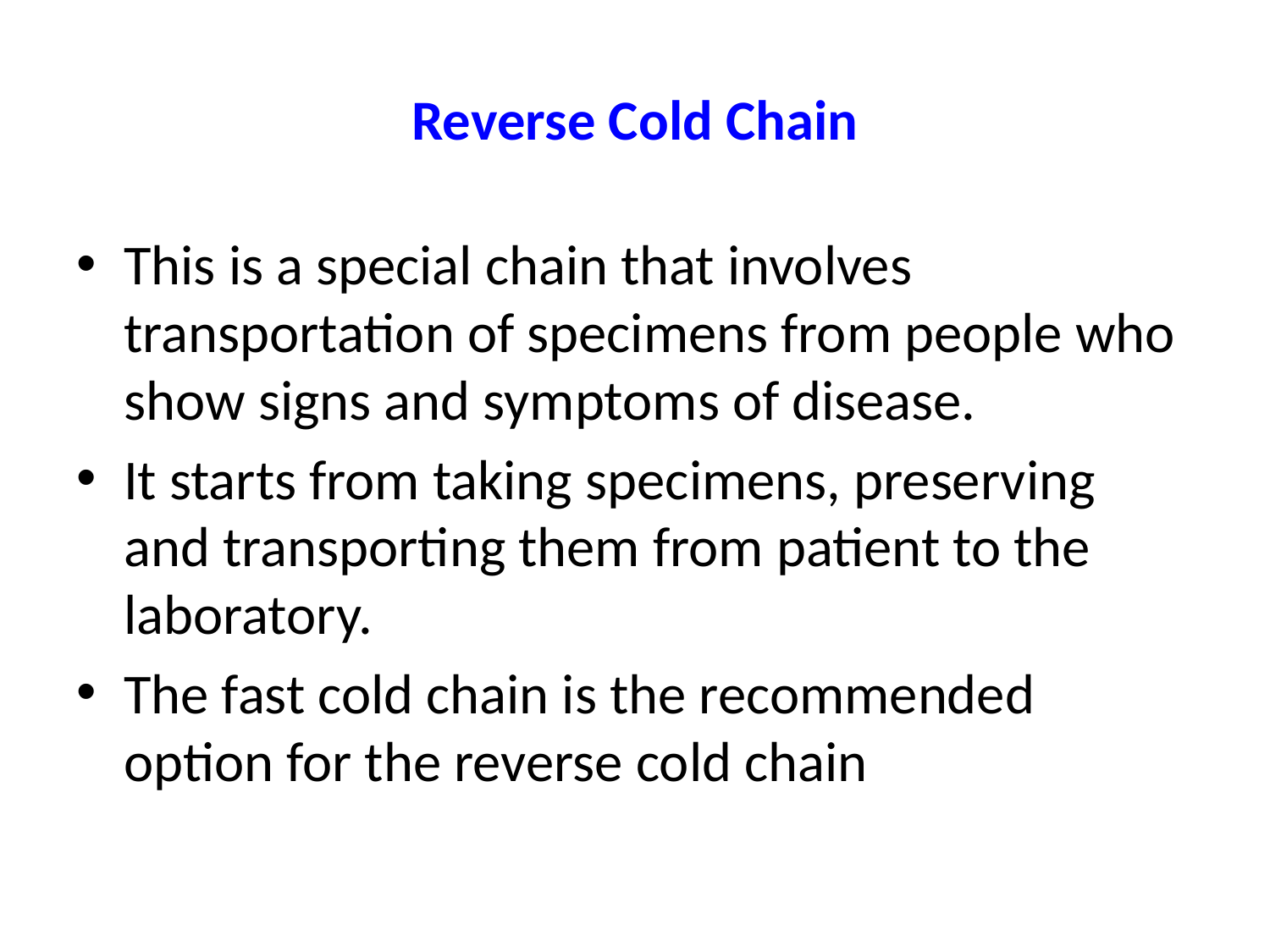

# Reverse Cold Chain
This is a special chain that involves transportation of specimens from people who show signs and symptoms of disease.
It starts from taking specimens, preserving and transporting them from patient to the laboratory.
The fast cold chain is the recommended option for the reverse cold chain